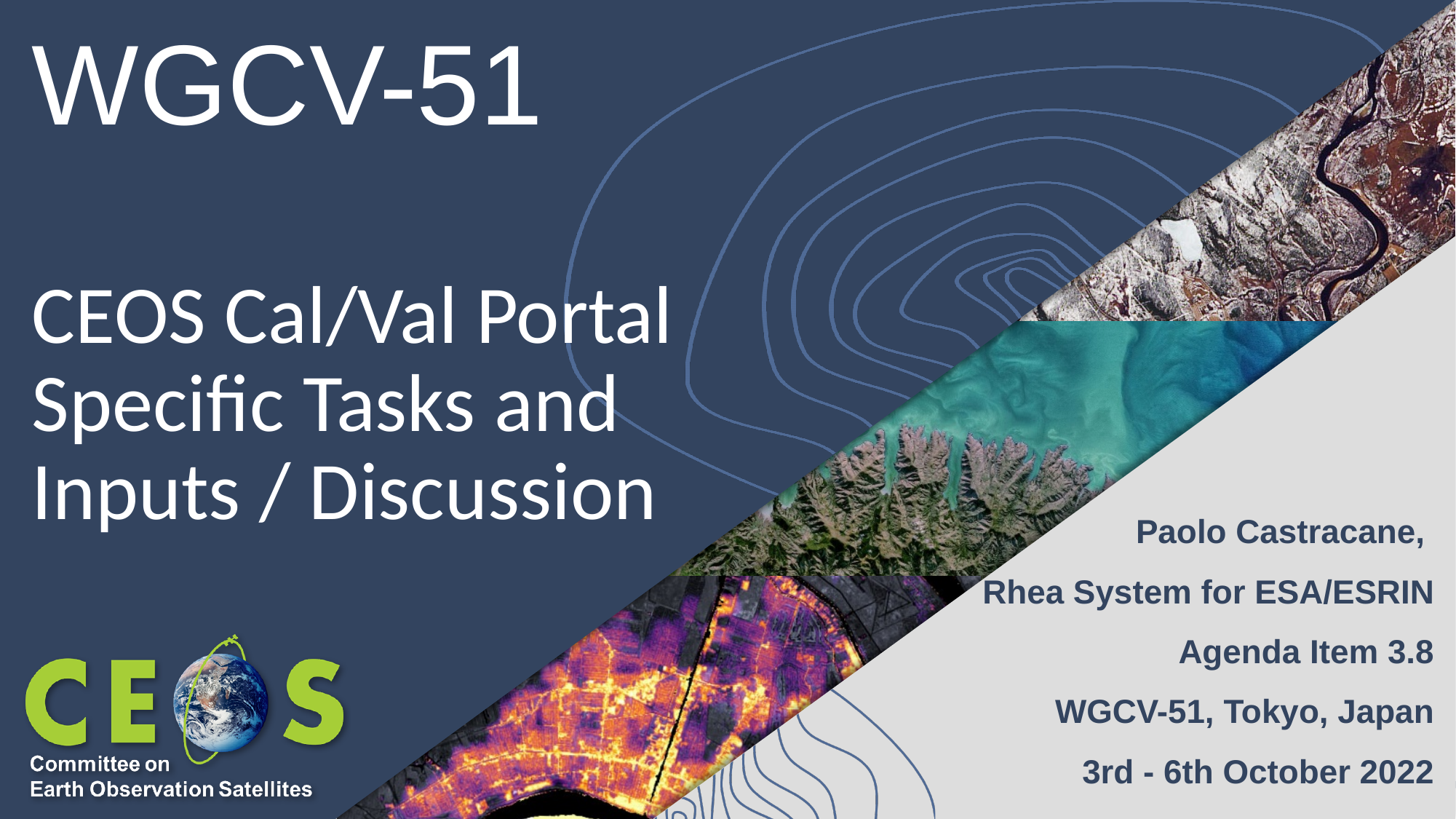

# WGCV-51 CEOS Cal/Val Portal Specific Tasks and Inputs / Discussion

Paolo Castracane,
Rhea System for ESA/ESRIN
Agenda Item 3.8
WGCV-51, Tokyo, Japan
3rd - 6th October 2022